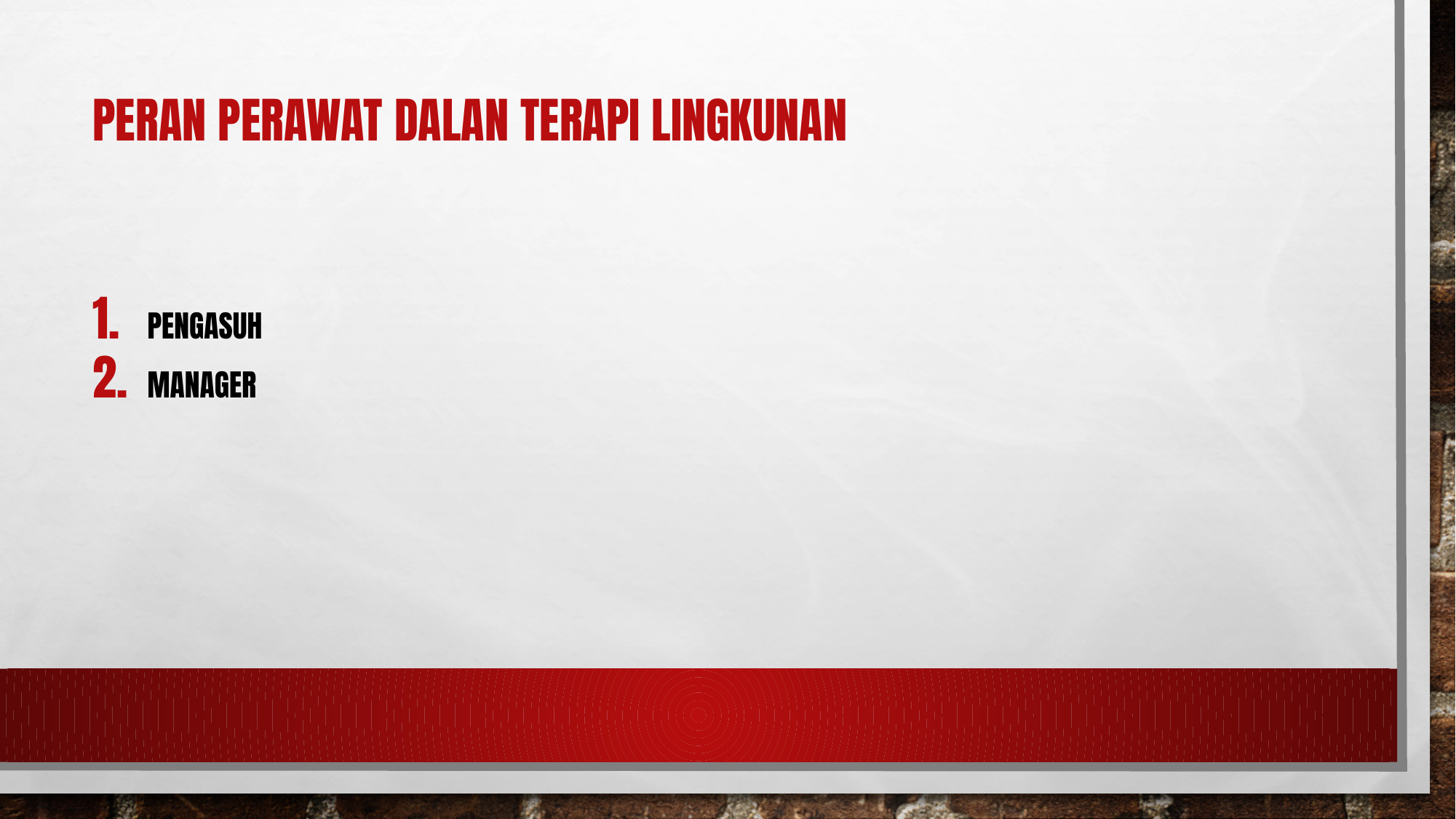

# Peran perawat dalan terapi lingkunan
Pengasuh
Manager